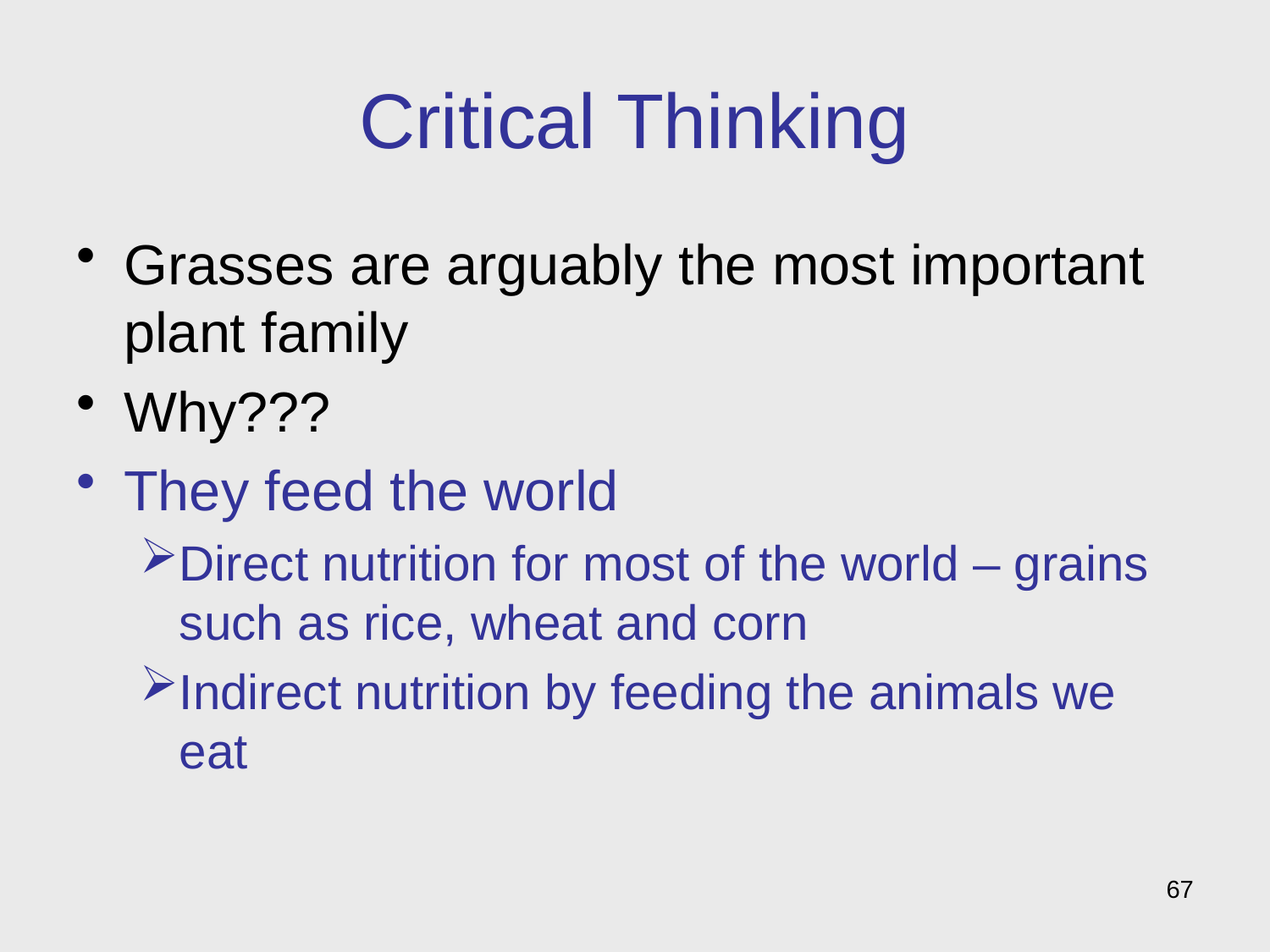

# Critical Thinking
Grasses are arguably the most important plant family
Why???
They feed the world
Direct nutrition for most of the world – grains such as rice, wheat and corn
Indirect nutrition by feeding the animals we eat
67